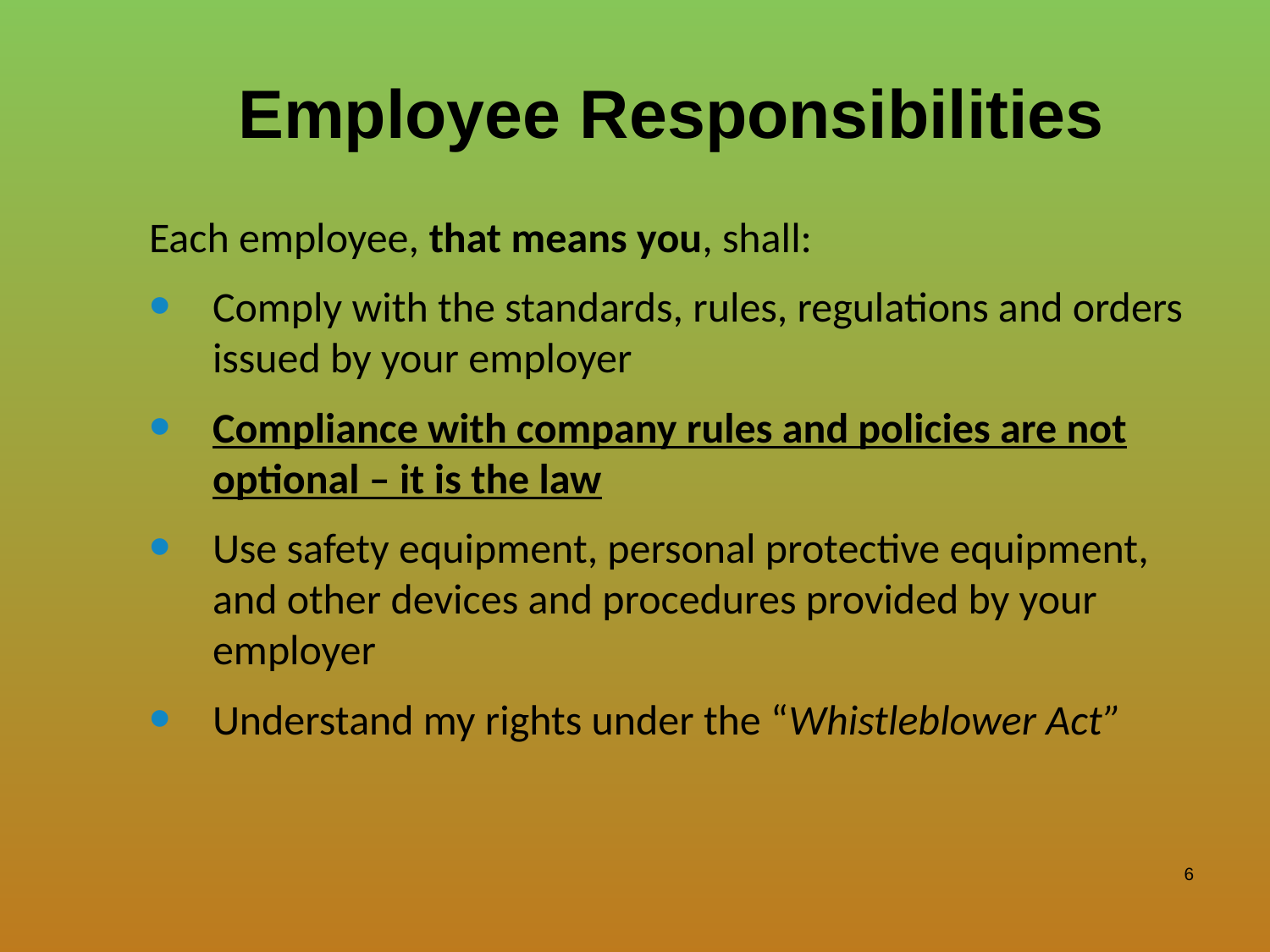

# Employee Responsibilities
Each employee, that means you, shall:
Comply with the standards, rules, regulations and orders issued by your employer
Compliance with company rules and policies are not optional – it is the law
Use safety equipment, personal protective equipment, and other devices and procedures provided by your employer
Understand my rights under the “Whistleblower Act”

6